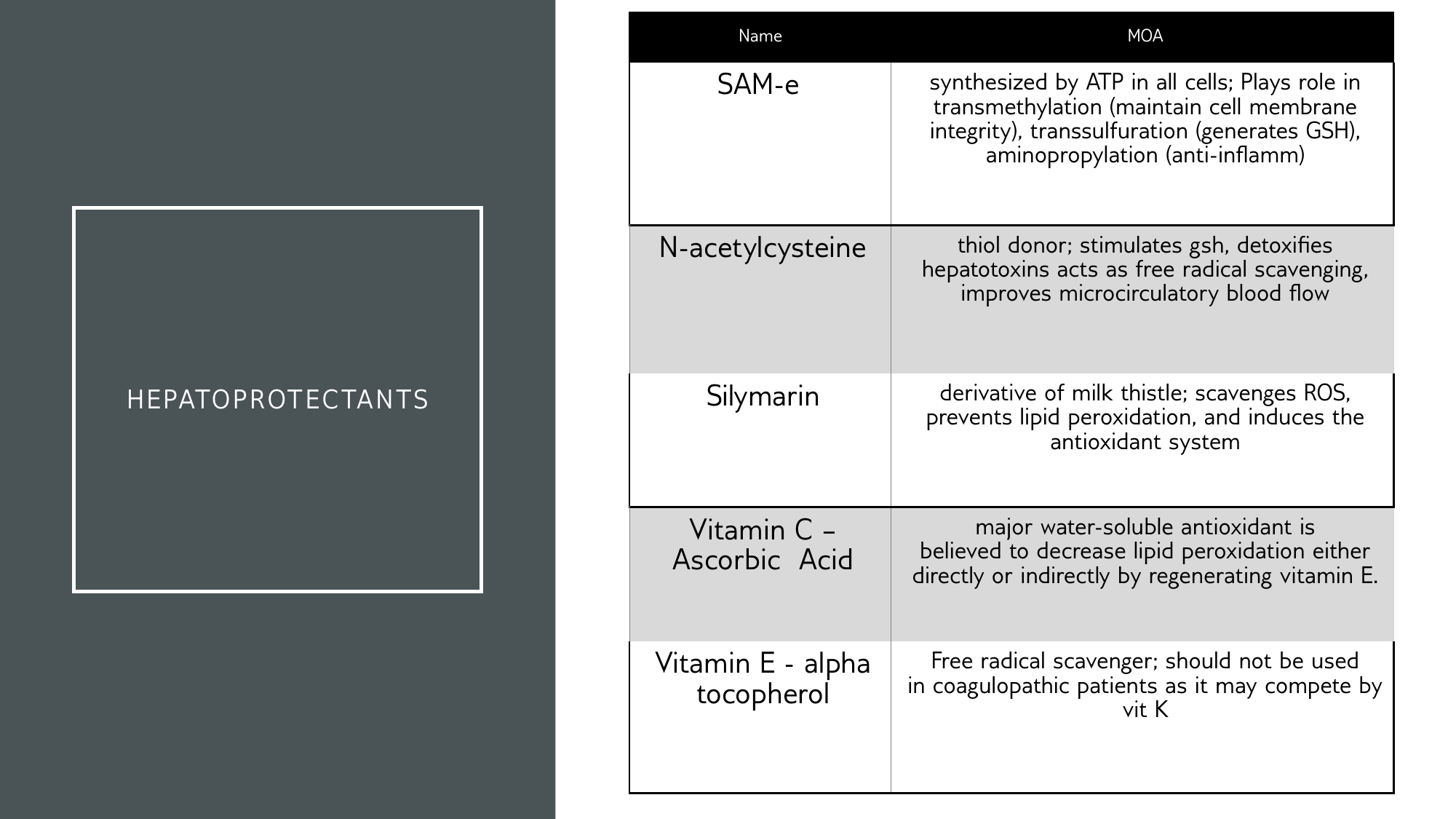

| Name | MOA |
| --- | --- |
| SAM-e | synthesized by ATP in all cells; Plays role in transmethylation (maintain cell membrane integrity), transsulfuration (generates GSH), aminopropylation (anti-inflamm) |
| N-acetylcysteine | thiol donor; stimulates gsh, detoxifies hepatotoxins acts as free radical scavenging, improves microcirculatory blood flow |
| Silymarin | derivative of milk thistle; scavenges ROS, prevents lipid peroxidation, and induces the antioxidant system |
| Vitamin C – Ascorbic Acid | major water-soluble antioxidant is believed to decrease lipid peroxidation either directly or indirectly by regenerating vitamin E. |
| Vitamin E - alpha tocopherol | Free radical scavenger; should not be used in coagulopathic patients as it may compete by vit K |
# Hepatoprotectants